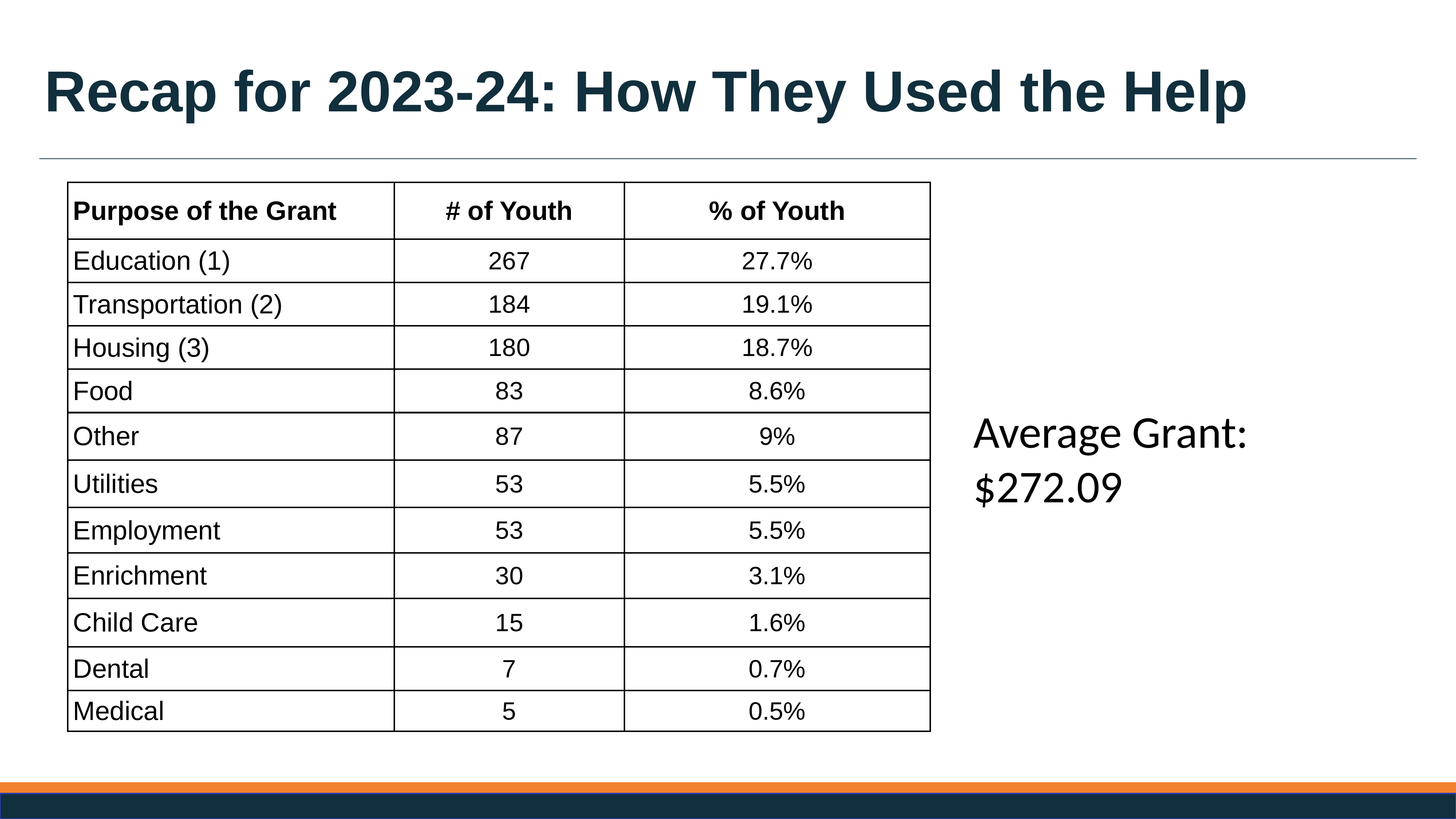

# Recap for 2023-24: How They Used the Help
| Purpose of the Grant | # of Youth | % of Youth |
| --- | --- | --- |
| Education (1) | 267 | 27.7% |
| Transportation (2) | 184 | 19.1% |
| Housing (3) | 180 | 18.7% |
| Food | 83 | 8.6% |
| Other | 87 | 9% |
| Utilities | 53 | 5.5% |
| Employment | 53 | 5.5% |
| Enrichment | 30 | 3.1% |
| Child Care | 15 | 1.6% |
| Dental | 7 | 0.7% |
| Medical | 5 | 0.5% |
Average Grant: $272.09